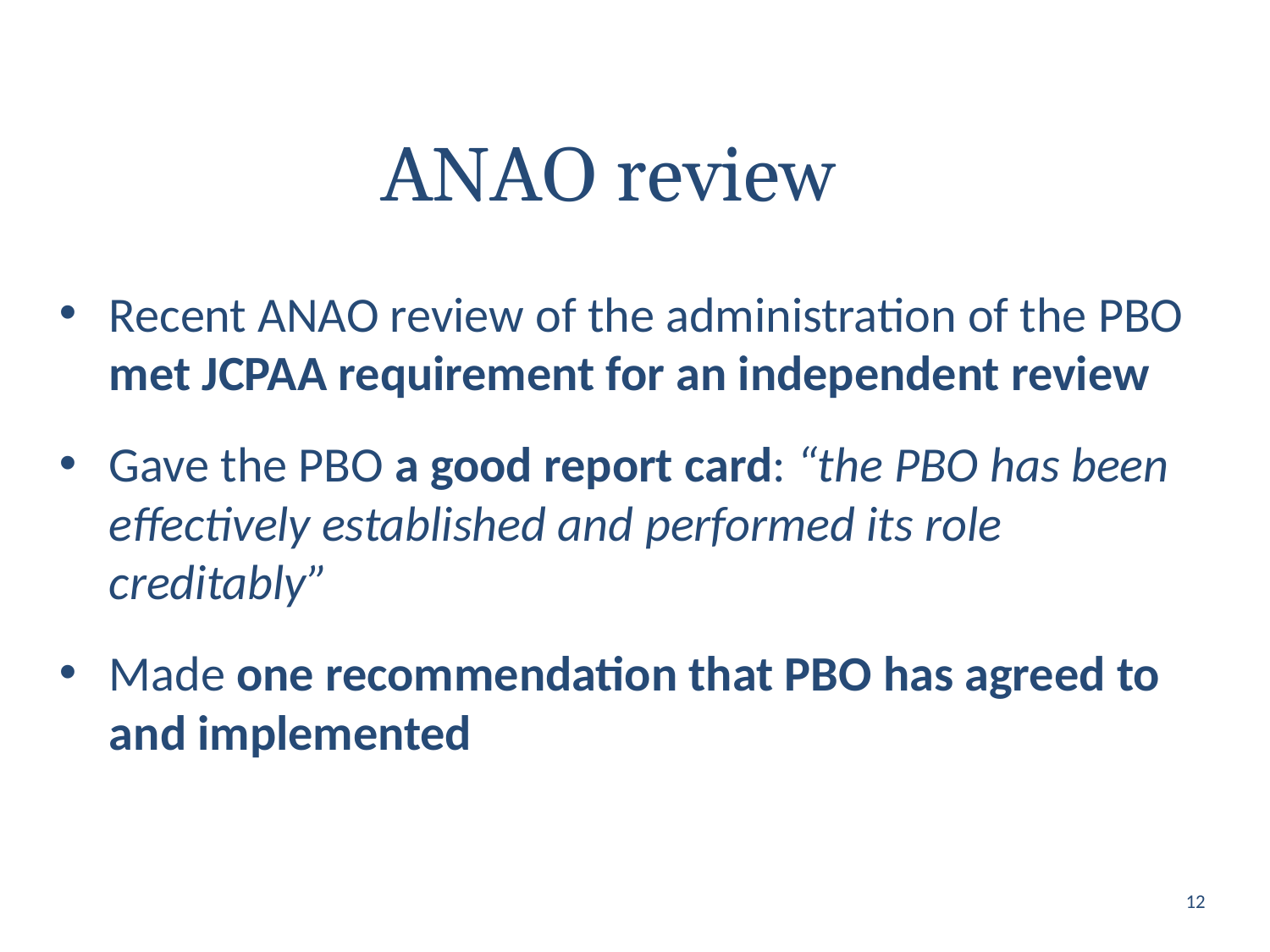

# ANAO review
Recent ANAO review of the administration of the PBO met JCPAA requirement for an independent review
Gave the PBO a good report card: “the PBO has been effectively established and performed its role creditably”
Made one recommendation that PBO has agreed to and implemented

12